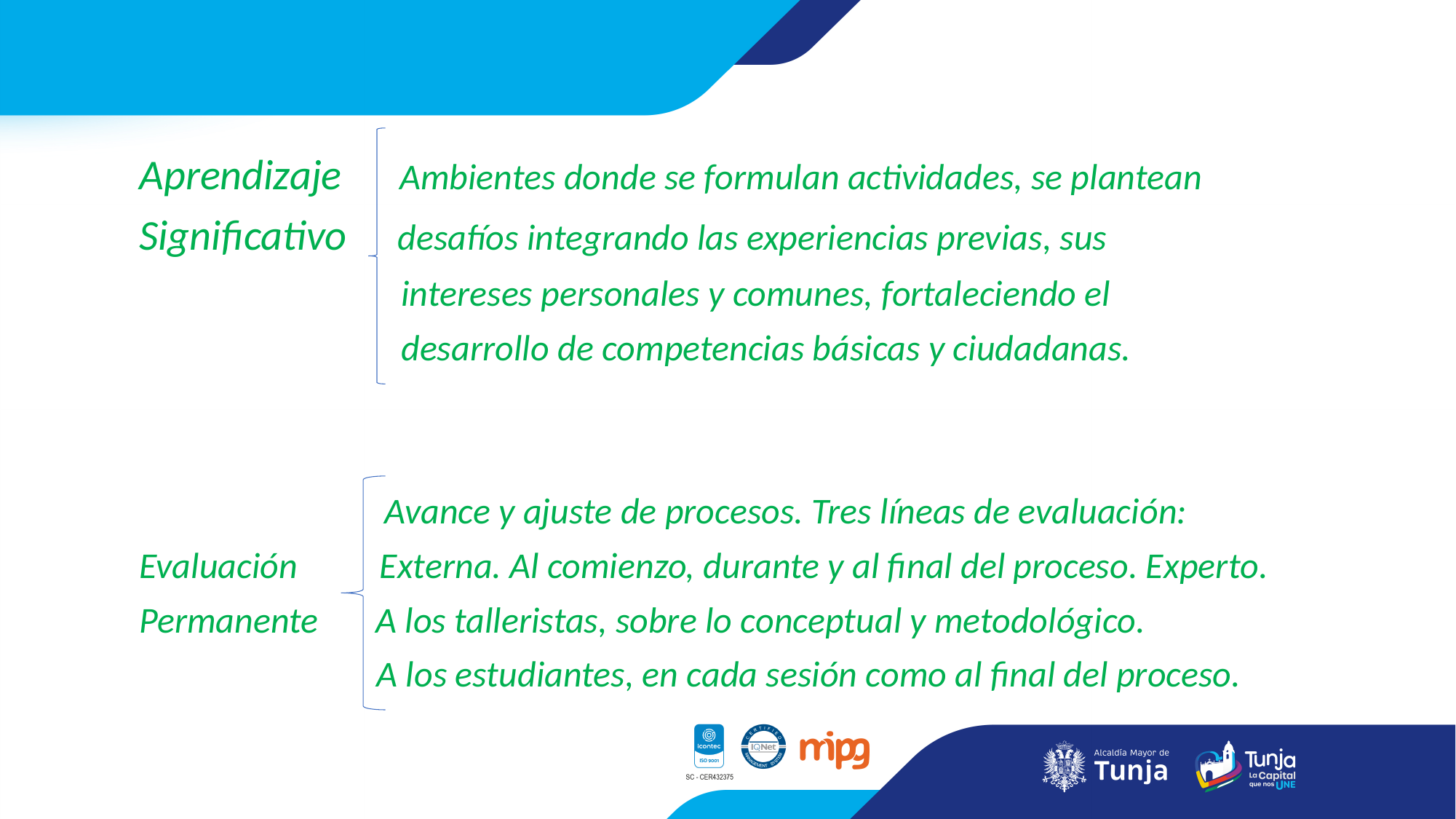

Aprendizaje      Ambientes donde se formulan actividades, se plantean
Significativo      desafíos integrando las experiencias previas, sus
                                intereses personales y comunes, fortaleciendo el
                                desarrollo de competencias básicas y ciudadanas.

                              Avance y ajuste de procesos. Tres líneas de evaluación:
Evaluación          Externa. Al comienzo, durante y al final del proceso. Experto.
Permanente       A los talleristas, sobre lo conceptual y metodológico.
                             A los estudiantes, en cada sesión como al final del proceso.